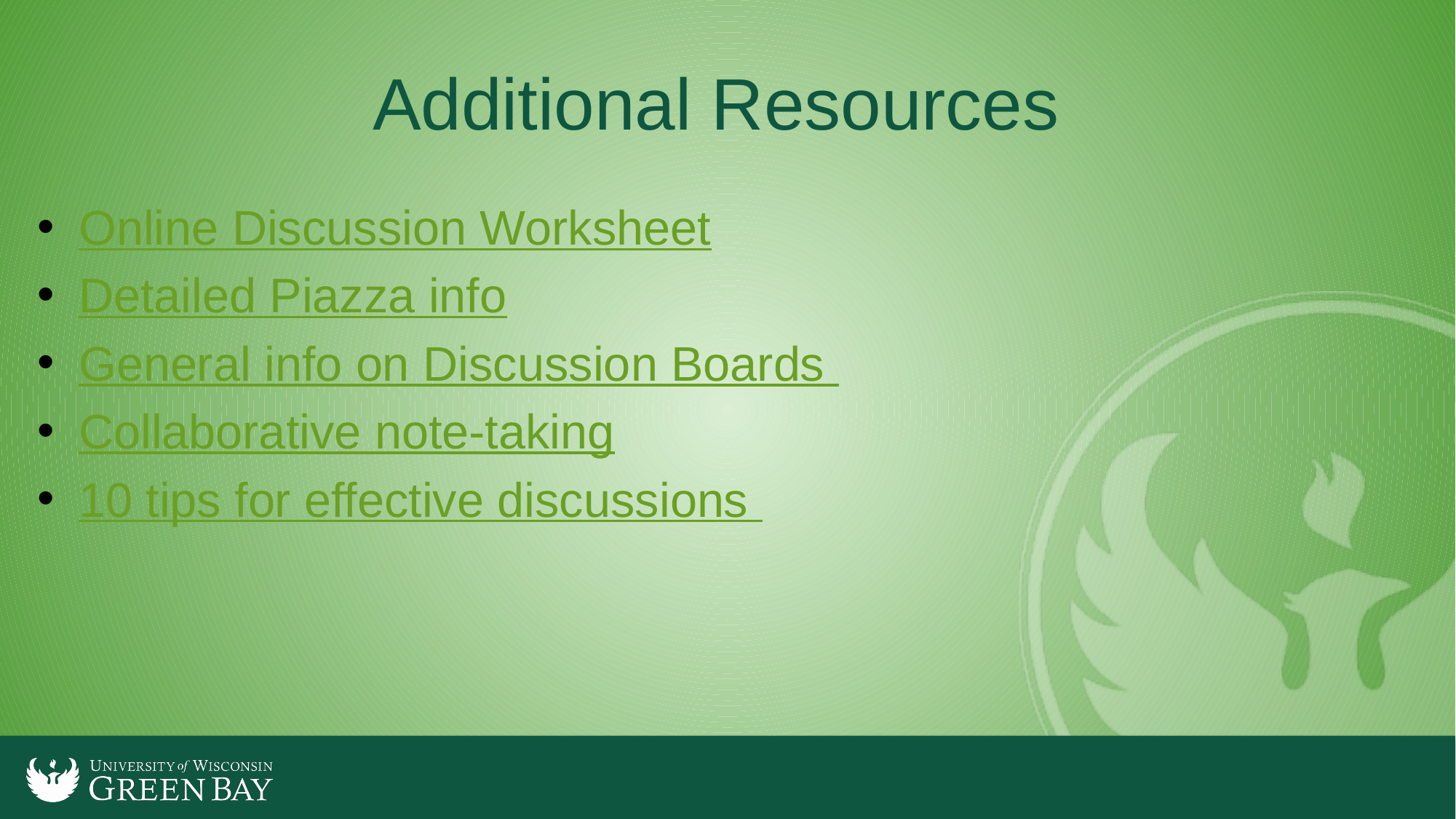

# Additional Resources
Online Discussion Worksheet
Detailed Piazza info
General info on Discussion Boards
Collaborative note-taking
10 tips for effective discussions